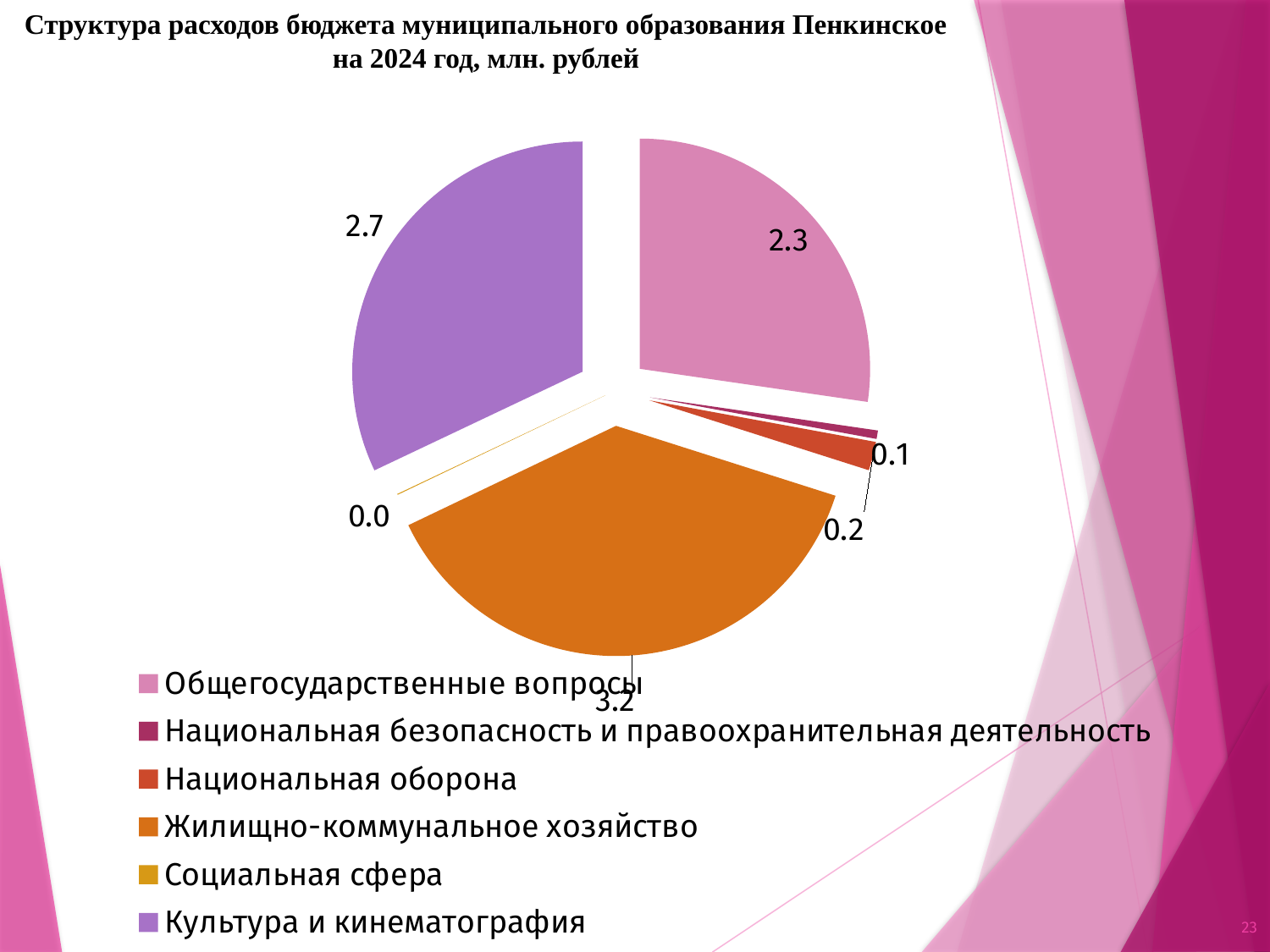

# Структура расходов бюджета муниципального образования Пенкинское на 2024 год, млн. рублей

### Chart

| Category | Продажи |
|---|---|
| Общегосударственные вопросы | 2.3 |
| Национальная безопасность и правоохранительная деятельность | 0.05 |
| Национальная оборона | 0.17 |
| Жилищно-коммунальное хозяйство | 3.2 |
| Социальная сфера | 0.005 |
| Культура и кинематография | 2.7 |
23